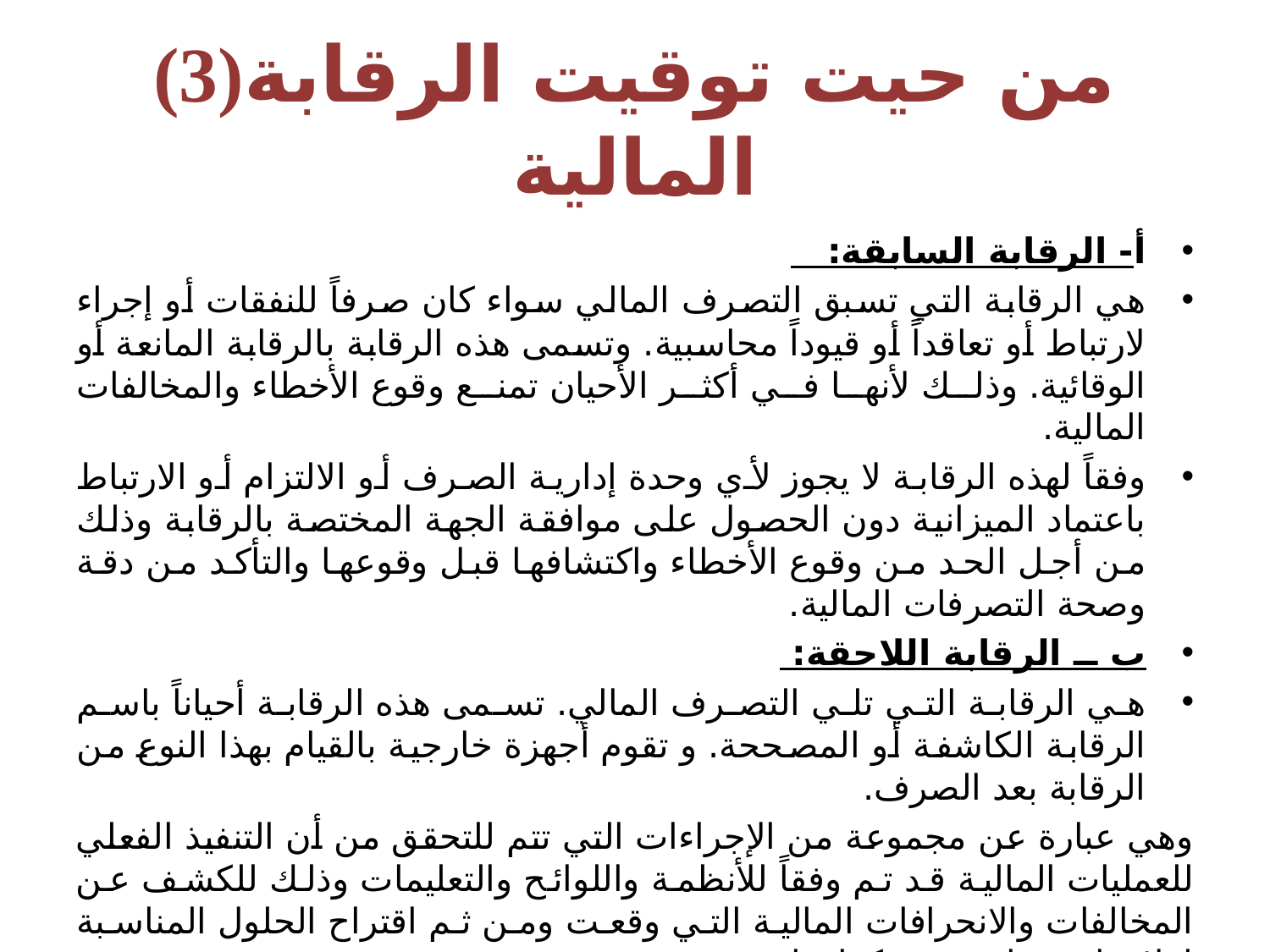

# (3)من حيت توقيت الرقابة المالية
أ- الرقابة السابقة:
هي الرقابة التي تسبق التصرف المالي سواء كان صرفاً للنفقات أو إجراء لارتباط أو تعاقداً أو قيوداً محاسبية. وتسمى هذه الرقابة بالرقابة المانعة أو الوقائية. وذلك لأنها في أكثر الأحيان تمنع وقوع الأخطاء والمخالفات المالية.
وفقاً لهذه الرقابة لا يجوز لأي وحدة إدارية الصرف أو الالتزام أو الارتباط باعتماد الميزانية دون الحصول على موافقة الجهة المختصة بالرقابة وذلك من أجل الحد من وقوع الأخطاء واكتشافها قبل وقوعها والتأكد من دقة وصحة التصرفات المالية.
ب ــ الرقابة اللاحقة:
هي الرقابة التي تلي التصرف المالي. تسمى هذه الرقابة أحياناً باسم الرقابة الكاشفة أو المصححة. و تقوم أجهزة خارجية بالقيام بهذا النوع من الرقابة بعد الصرف.
وهي عبارة عن مجموعة من الإجراءات التي تتم للتحقق من أن التنفيذ الفعلي للعمليات المالية قد تم وفقاً للأنظمة واللوائح والتعليمات وذلك للكشف عن المخالفات والانحرافات المالية التي وقعت ومن ثم اقتراح الحلول المناسبة لعلاجها وضمان عدم تكرارها.
مثال: ما يقوم به ديوان المراقبة العامة في المملكة من رقابة ثم رفع التقارير للملك.